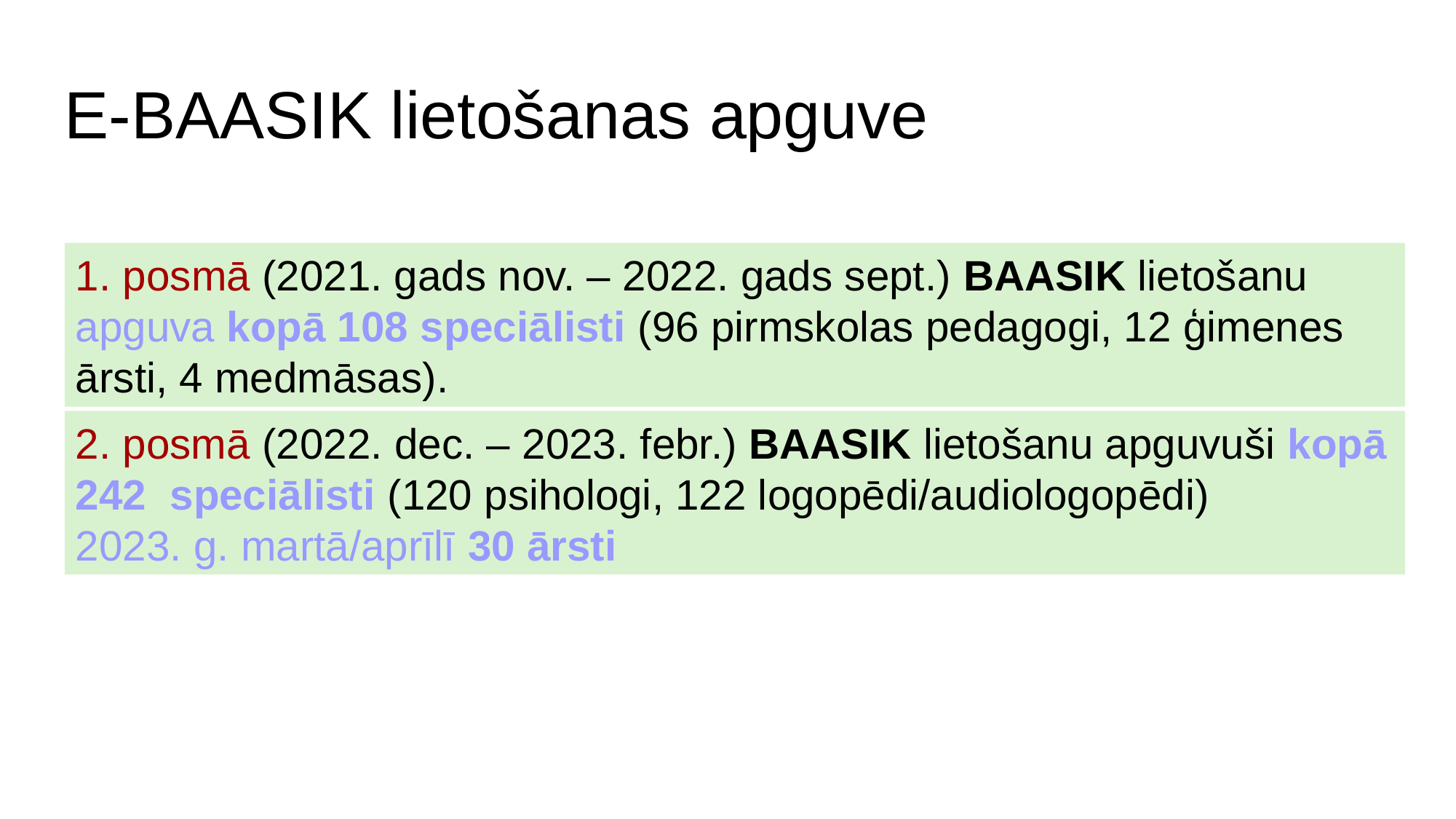

E-BAASIK lietošanas apguve
1. posmā (2021. gads nov. – 2022. gads sept.) BAASIK lietošanu apguva kopā 108 speciālisti (96 pirmskolas pedagogi, 12 ģimenes ārsti, 4 medmāsas).
2. posmā (2022. dec. – 2023. febr.) BAASIK lietošanu apguvuši kopā 242  speciālisti (120 psihologi, 122 logopēdi/audiologopēdi)
2023. g. martā/aprīlī 30 ārsti
AGRĪNĀ ATBALSTA  SISTĒMAS IZVEIDE
2.12.2022.